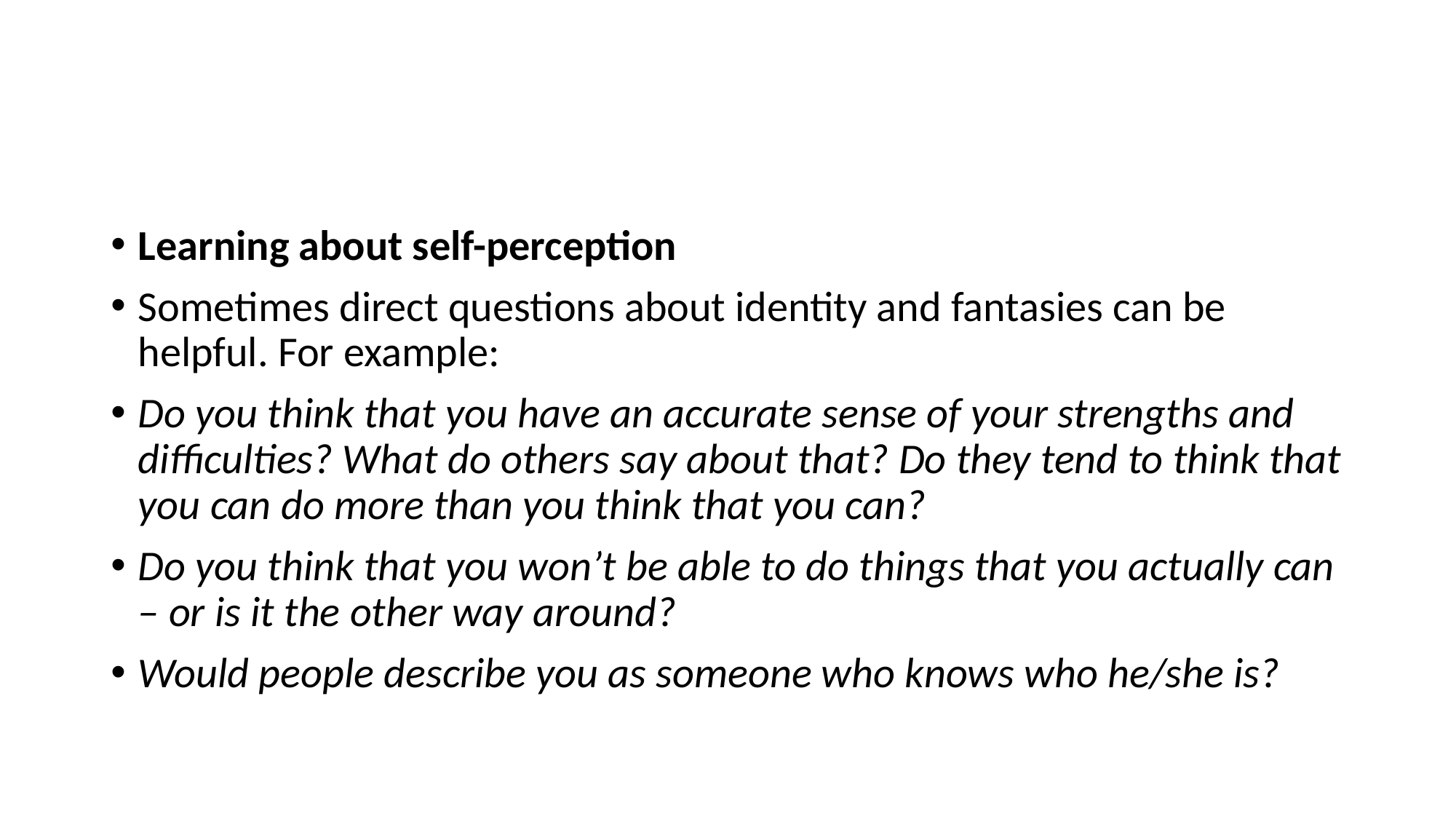

#
Learning about self-perception
Sometimes direct questions about identity and fantasies can be helpful. For example:
Do you think that you have an accurate sense of your strengths and difficulties? What do others say about that? Do they tend to think that you can do more than you think that you can?
Do you think that you won’t be able to do things that you actually can – or is it the other way around?
Would people describe you as someone who knows who he/she is?